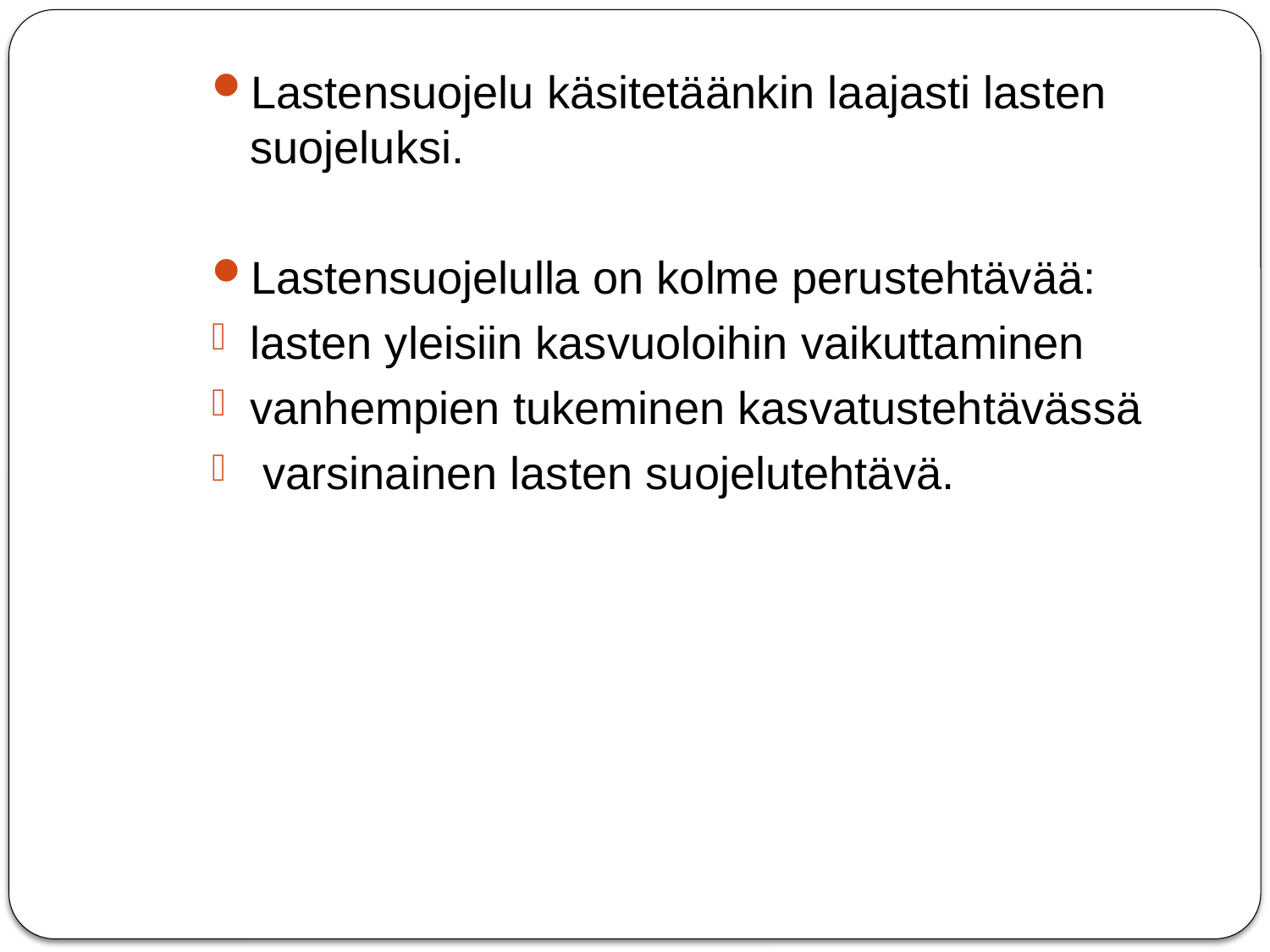

Lastensuojelu käsitetäänkin laajasti lasten suojeluksi.

Lastensuojelulla on kolme perustehtävää:
lasten yleisiin kasvuoloihin vaikuttaminen
vanhempien tukeminen kasvatustehtävässä
 varsinainen lasten suojelutehtävä.